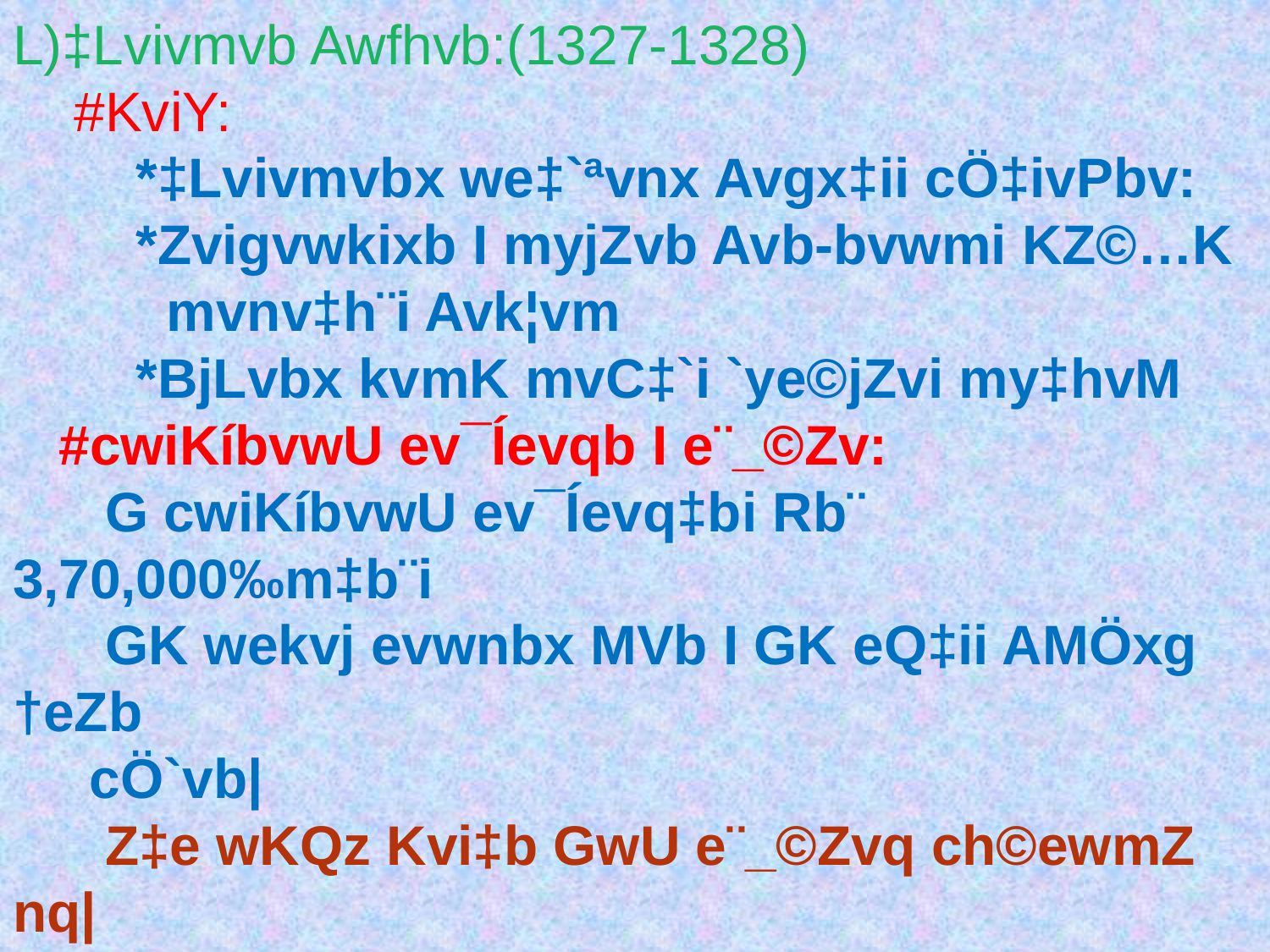

# L)‡Lvivmvb Awfhvb:(1327-1328) #KviY: *‡Lvivmvbx we‡`ªvnx Avgx‡ii cÖ‡ivPbv: *Zvigvwkixb I myjZvb Avb-bvwmi KZ©…K mvnv‡h¨i Avk¦vm *BjLvbx kvmK mvC‡`i `ye©jZvi my‡hvM #cwiKíbvwU ev¯Íevqb I e¨_©Zv: G cwiKíbvwU ev¯Íevq‡bi Rb¨ 3,70,000‰m‡b¨i GK wekvj evwnbx MVb I GK eQ‡ii AMÖxg †eZb cÖ`vb| Z‡e wKQz Kvi‡b GwU e¨_©Zvq ch©ewmZ nq|